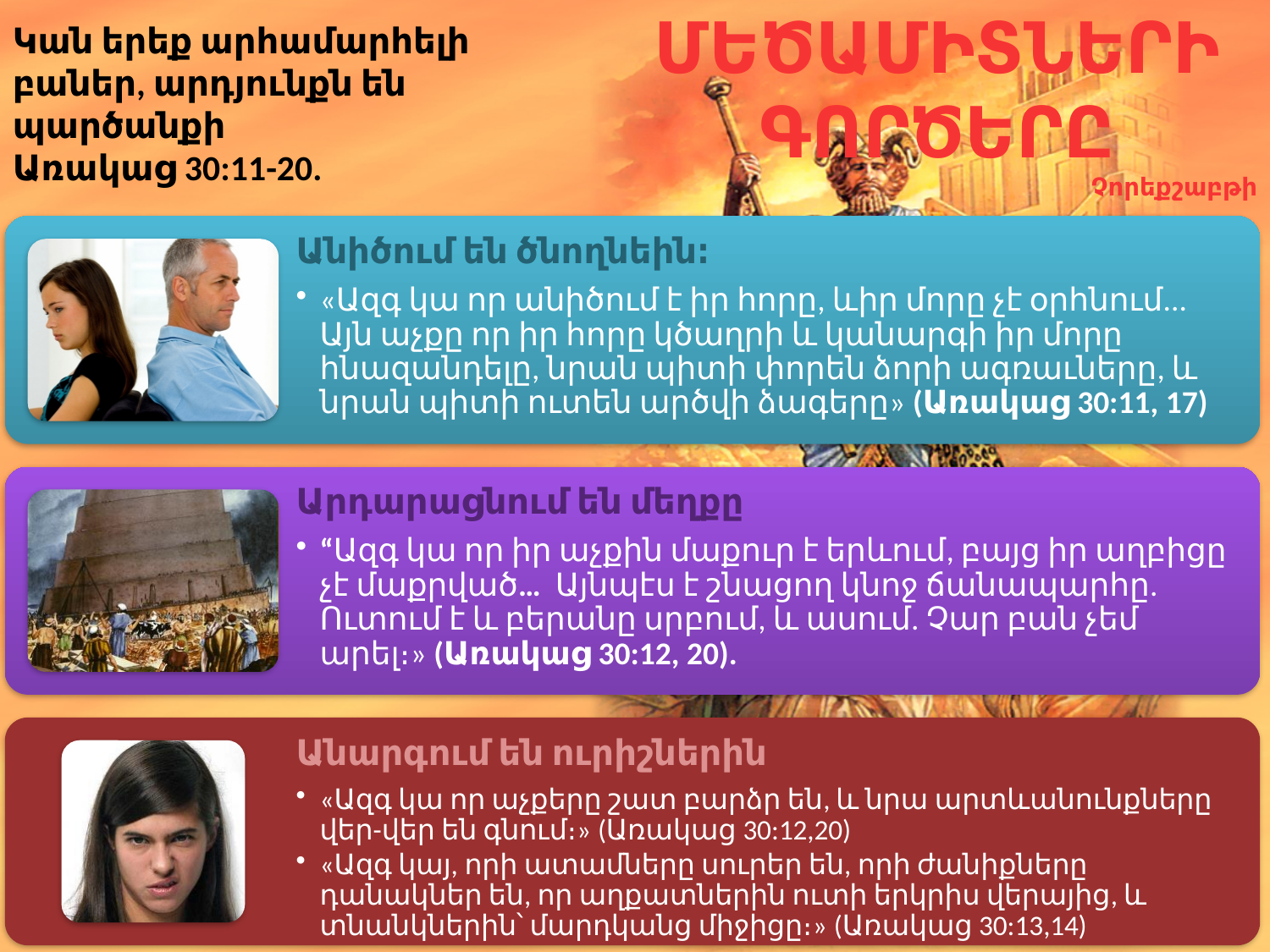

ՄԵԾԱՄԻՏՆԵՐԻ ԳՈՐԾԵՐԸ
Չորեքշաբթի
Կան երեք արհամարհելի բաներ, արդյունքն են պարծանքի
Առակաց 30:11-20.
Անիծում են ծնողնեին։
«Ազգ կա որ անիծում է իր հորը, ևիր մորը չէ օրհնում... Այն աչքը որ իր հորը կծաղրի և կանարգի իր մորը հնազանդելը, նրան պիտի փորեն ձորի ագռաւները, և նրան պիտի ուտեն արծվի ձագերը» (Առակաց 30:11, 17)
Արդարացնում են մեղքը
“Ազգ կա որ իր աչքին մաքուր է երևում, բայց իր աղբիցը չէ մաքրված…  Այնպէս է շնացող կնոջ ճանապարհը. Ուտում է և բերանը սրբում, և ասում. Չար բան չեմ արել։» (Առակաց 30:12, 20).
Անարգում են ուրիշներին
«Ազգ կա որ աչքերը շատ բարձր են, և նրա արտևանունքները վեր-վեր են գնում։» (Առակաց 30:12,20)
«Ազգ կայ, որի ատամները սուրեր են, որի ժանիքները դանակներ են, որ աղքատներին ուտի երկրիս վերայից, և տնանկներին՝ մարդկանց միջիցը։» (Առակաց 30:13,14)